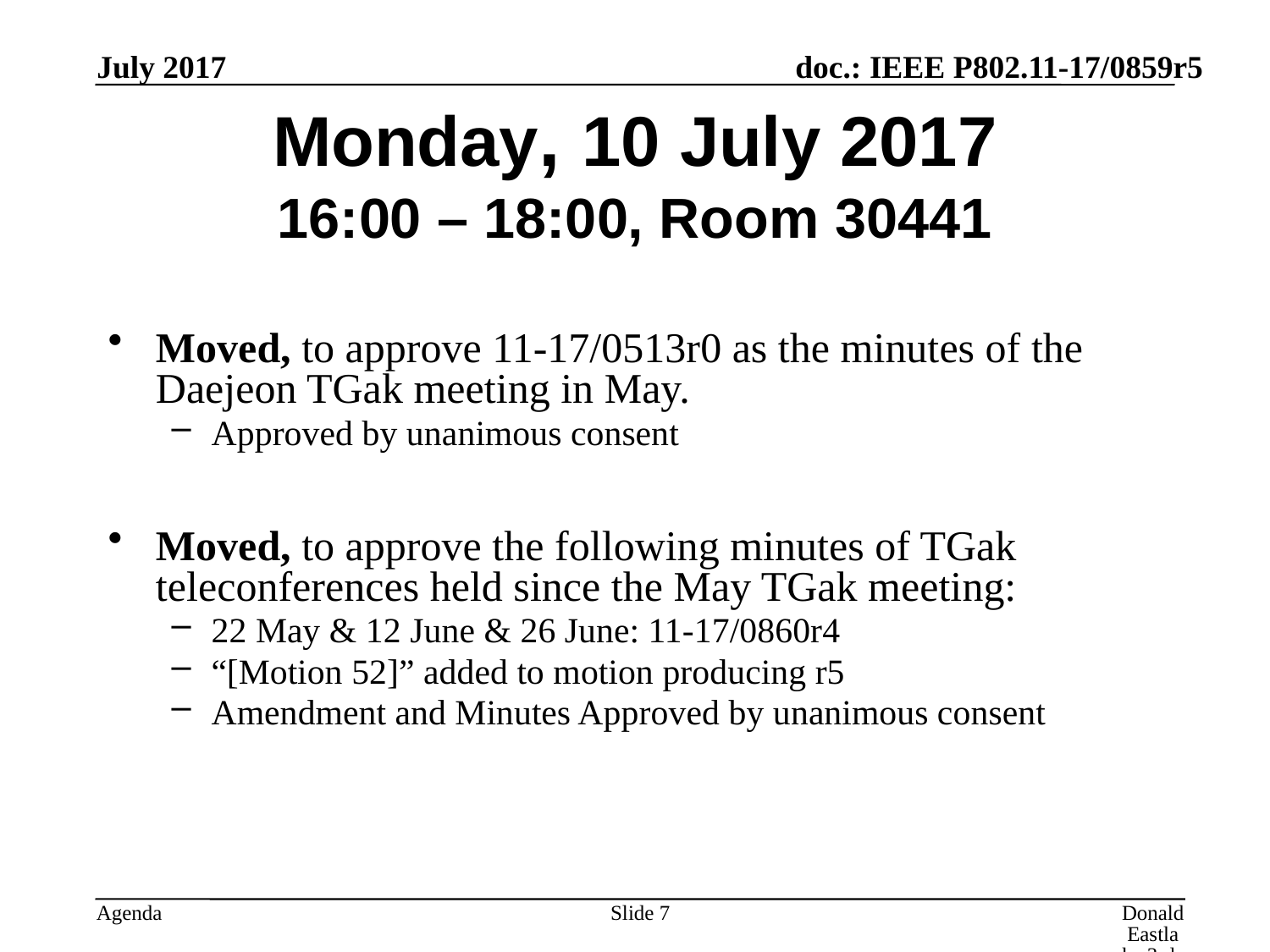

July 2017
# Monday, 10 July 2017 16:00 – 18:00, Room 30441

Moved, to approve 11-17/0513r0 as the minutes of the Daejeon TGak meeting in May.
Approved by unanimous consent

Moved, to approve the following minutes of TGak teleconferences held since the May TGak meeting:
22 May & 12 June & 26 June: 11-17/0860r4
“[Motion 52]” added to motion producing r5
Amendment and Minutes Approved by unanimous consent

Slide 7
Donald Eastlake 3rd, Huawei Technologies